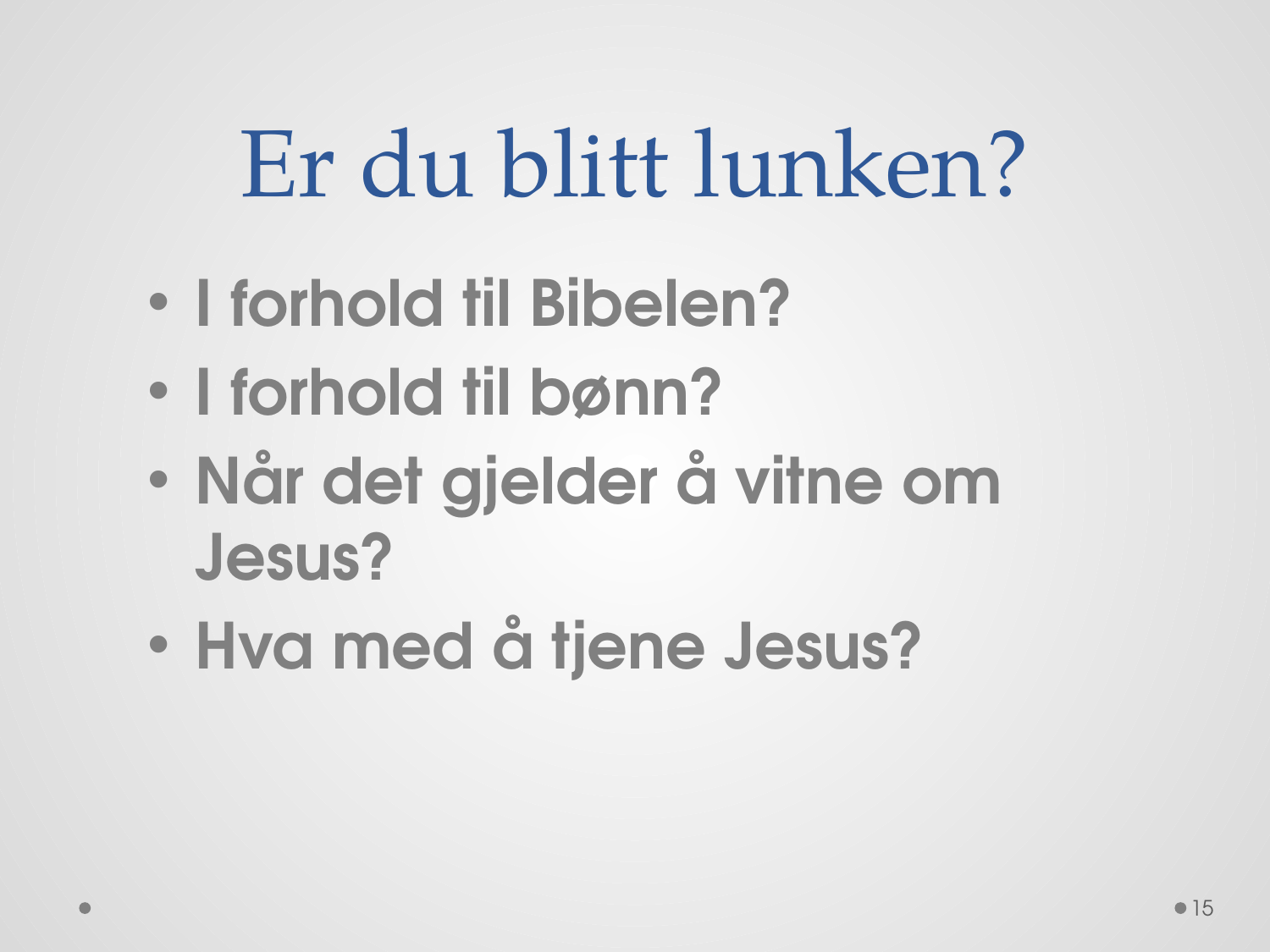

# Er du blitt lunken?
I forhold til Bibelen?
I forhold til bønn?
Når det gjelder å vitne om Jesus?
Hva med å tjene Jesus?
15